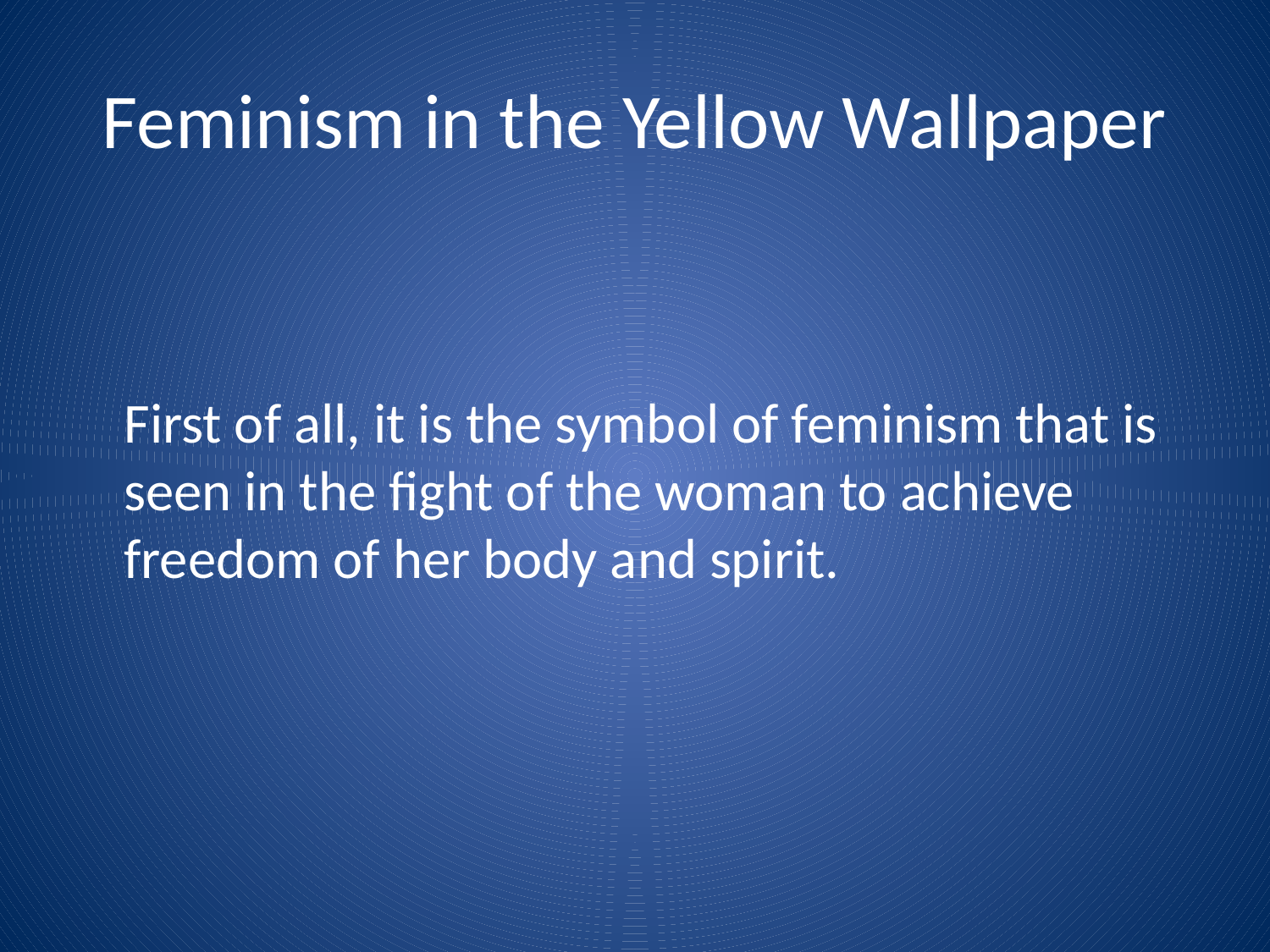

# Feminism in the Yellow Wallpaper

	First of all, it is the symbol of feminism that is seen in the fight of the woman to achieve freedom of her body and spirit.